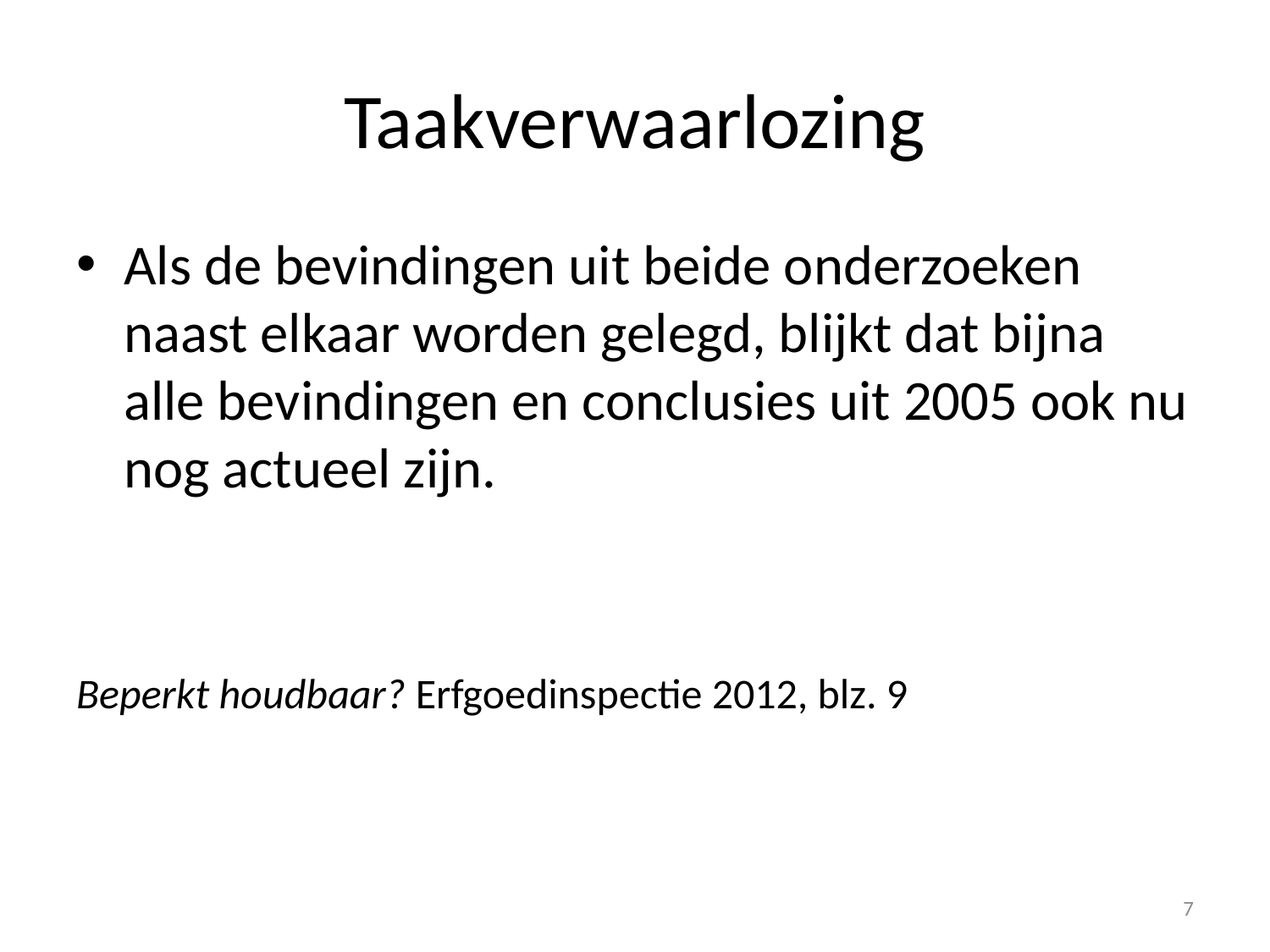

# Taakverwaarlozing
Als de bevindingen uit beide onderzoeken naast elkaar worden gelegd, blijkt dat bijna alle bevindingen en conclusies uit 2005 ook nu nog actueel zijn.

Beperkt houdbaar? Erfgoedinspectie 2012, blz. 9

7